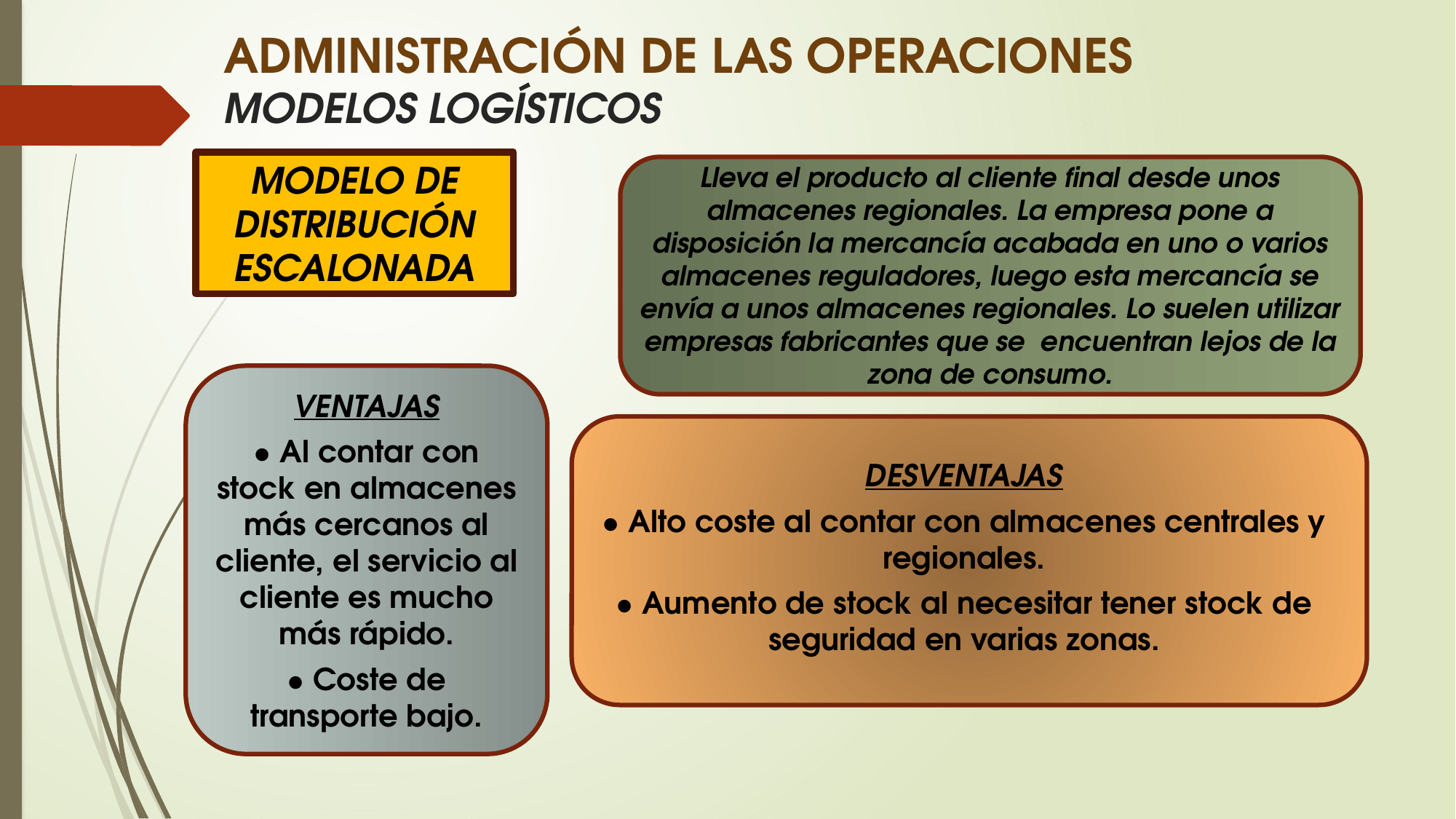

# ADMINISTRACIÓN DE LAS OPERACIONES MODELOS LOGÍSTICOS
MODELO DE DISTRIBUCIÓN ESCALONADA
Lleva el producto al cliente final desde unos almacenes regionales. La empresa pone a disposición la mercancía acabada en uno o varios almacenes reguladores, luego esta mercancía se envía a unos almacenes regionales. Lo suelen utilizar empresas fabricantes que se  encuentran lejos de la zona de consumo.

VENTAJAS
• Al contar con stock en almacenes más cercanos al cliente, el servicio al cliente es mucho más rápido.
• Coste de transporte bajo.

DESVENTAJAS
• Alto coste al contar con almacenes centrales y regionales.
• Aumento de stock al necesitar tener stock de seguridad en varias zonas.